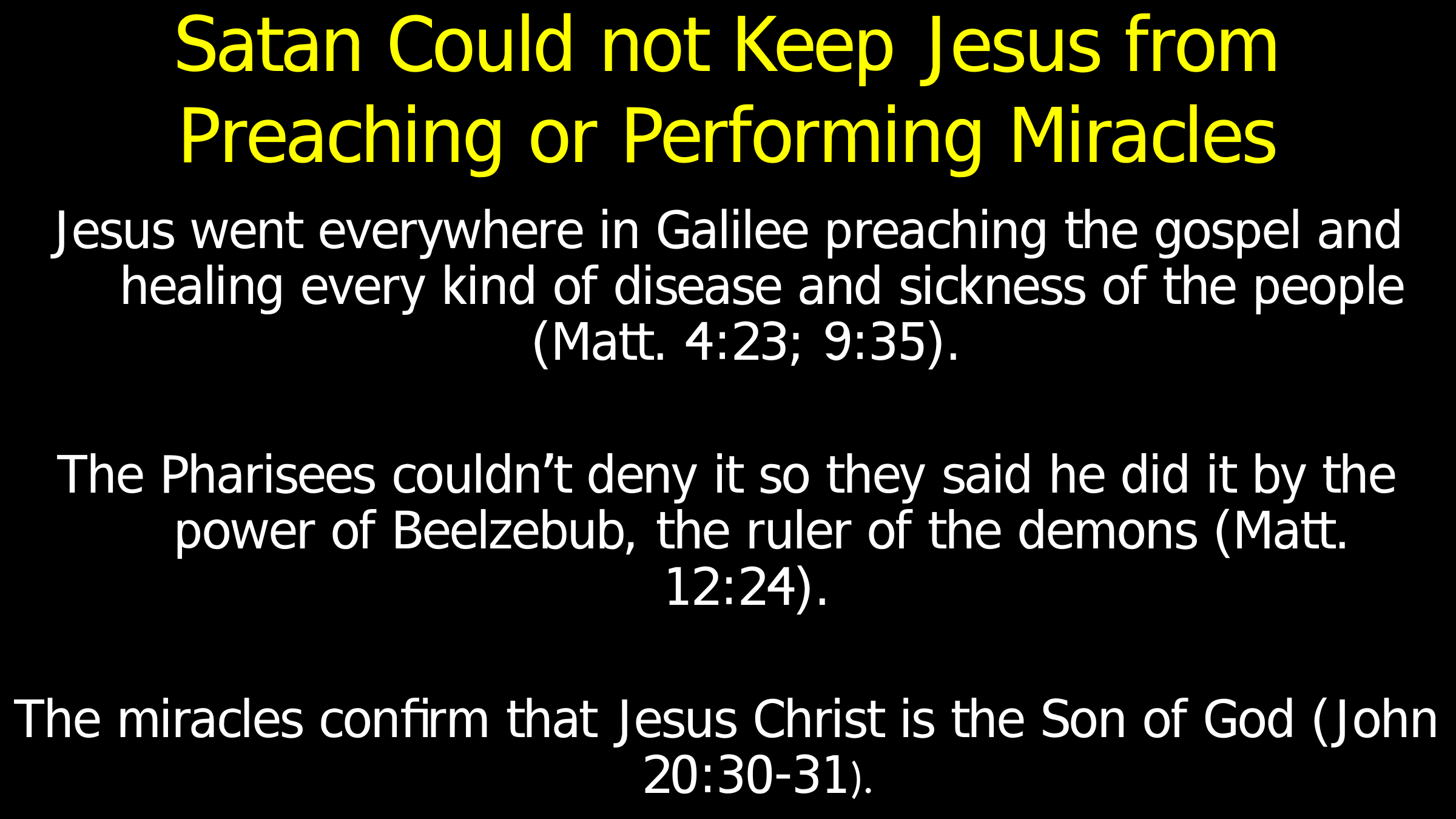

# Satan Could not Keep Jesus from Preaching or Performing Miracles
Jesus went everywhere in Galilee preaching the gospel and healing every kind of disease and sickness of the people (Matt. 4:23; 9:35).

The Pharisees couldn’t deny it so they said he did it by the power of Beelzebub, the ruler of the demons (Matt. 12:24).

The miracles confirm that Jesus Christ is the Son of God (John 20:30-31).